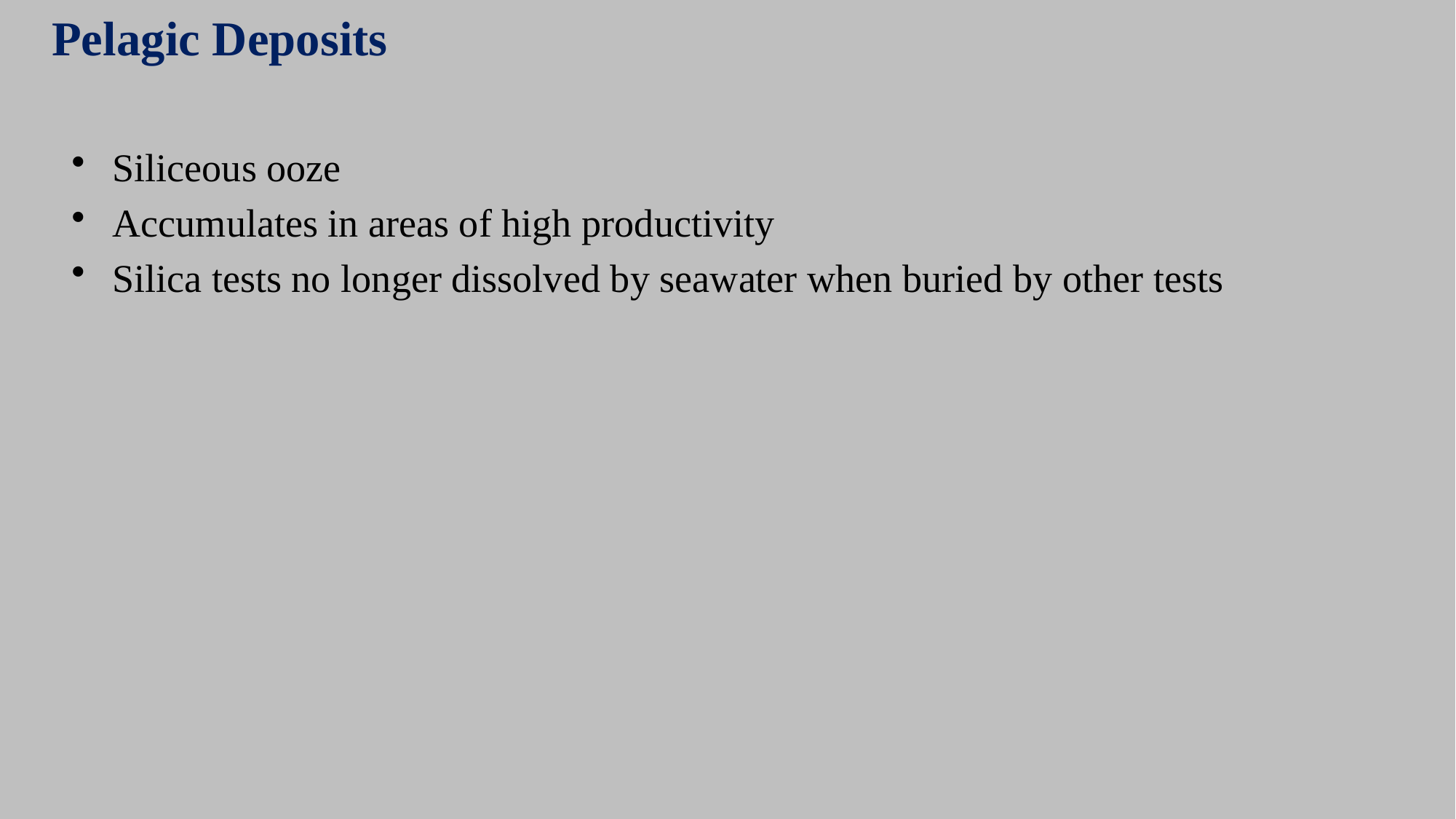

Pelagic Deposits
Siliceous ooze
Accumulates in areas of high productivity
Silica tests no longer dissolved by seawater when buried by other tests